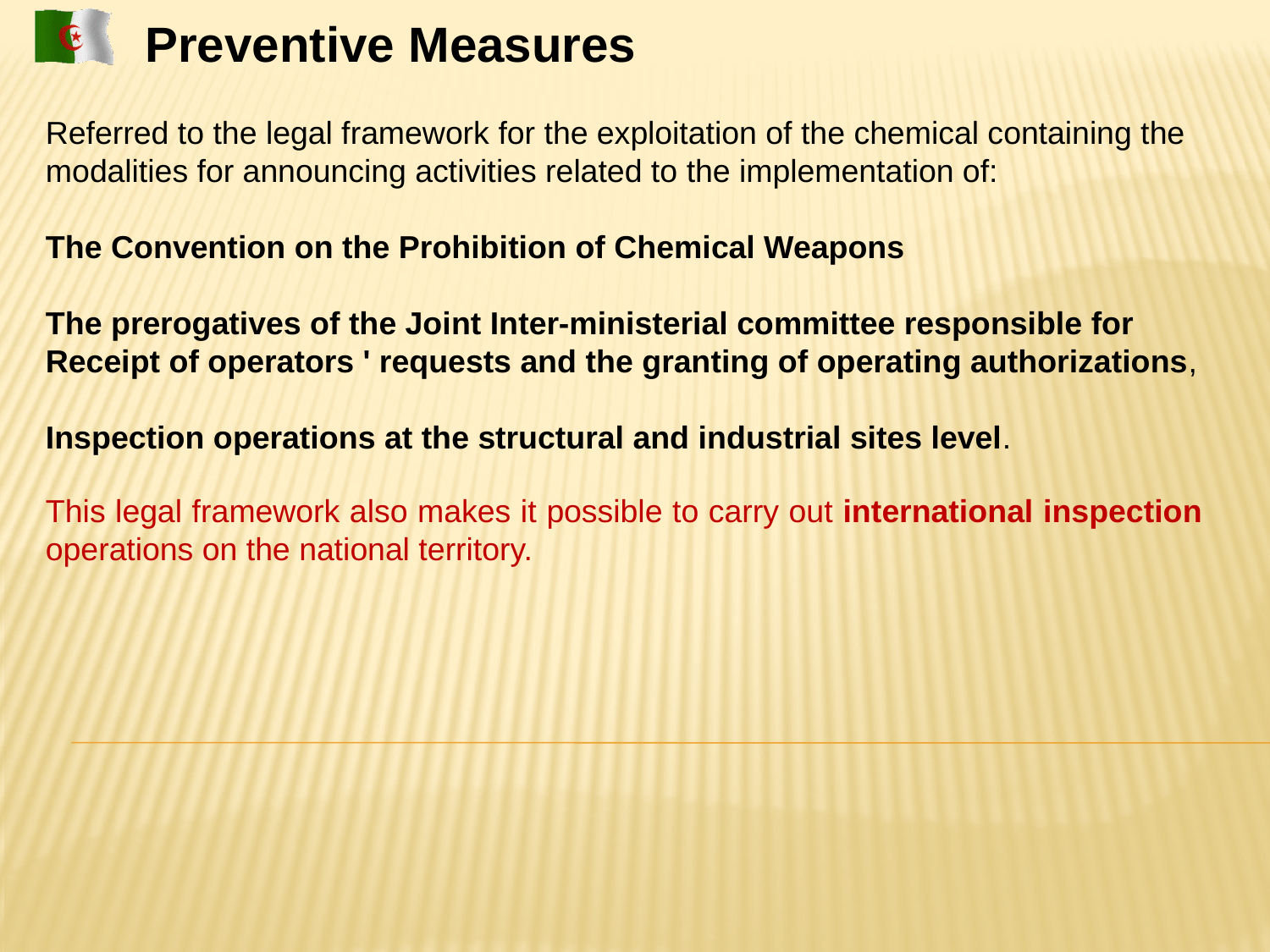

Preventive Measures
Referred to the legal framework for the exploitation of the chemical containing the modalities for announcing activities related to the implementation of:

The Convention on the Prohibition of Chemical Weapons

The prerogatives of the Joint Inter-ministerial committee responsible for Receipt of operators ' requests and the granting of operating authorizations,

Inspection operations at the structural and industrial sites level.

This legal framework also makes it possible to carry out international inspection operations on the national territory.